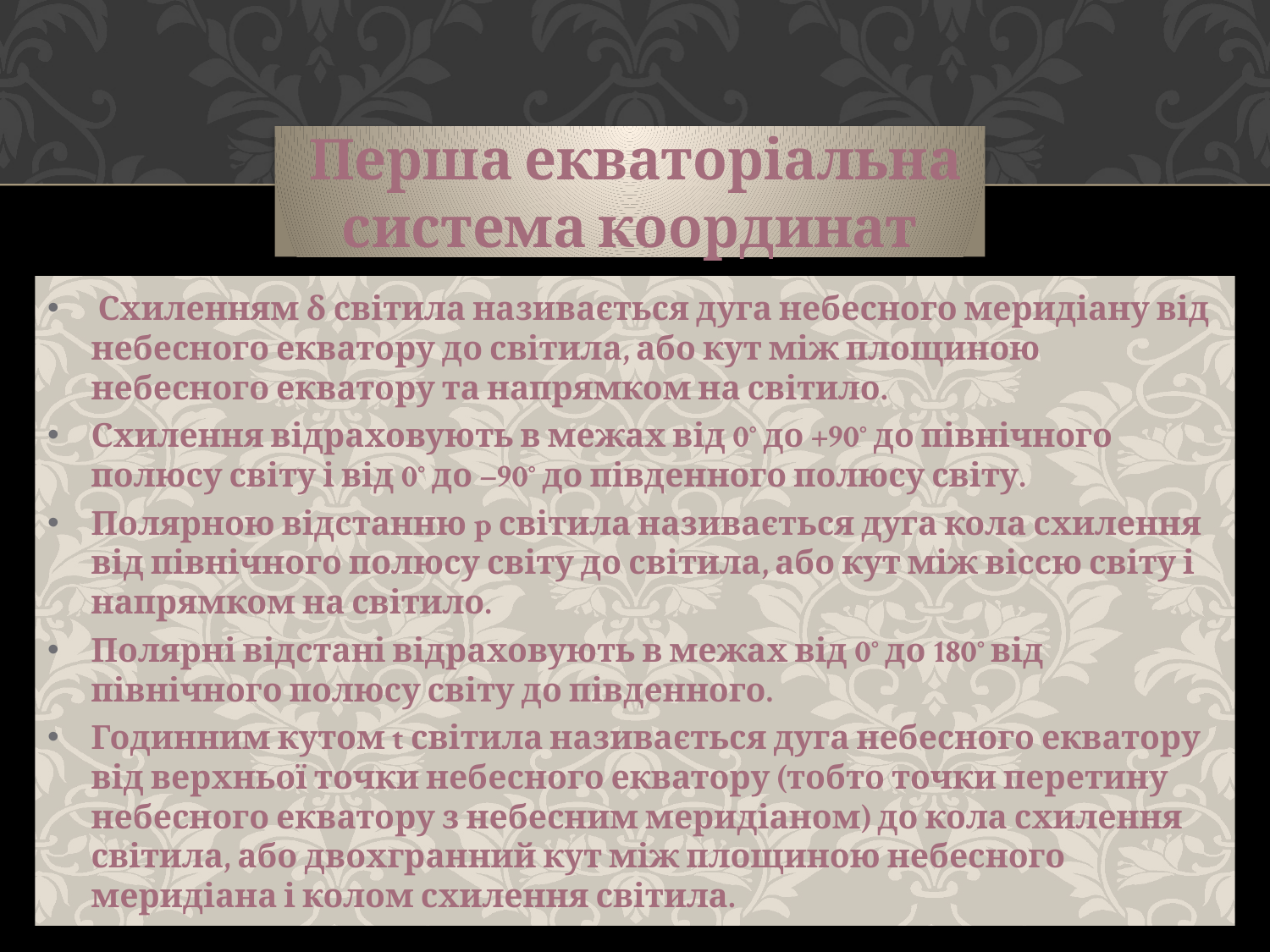

Перша екваторіальна система координат
 Схиленням δ світила називається дуга небесного меридіану від небесного екватору до світила, або кут між площиною небесного екватору та напрямком на світило.
Схилення відраховують в межах від 0° до +90° до північного полюсу світу і від 0° до −90° до південного полюсу світу.
Полярною відстанню p світила називається дуга кола схилення від північного полюсу світу до світила, або кут між віссю світу і напрямком на світило.
Полярні відстані відраховують в межах від 0° до 180° від північного полюсу світу до південного.
Годинним кутом t світила називається дуга небесного екватору від верхньої точки небесного екватору (тобто точки перетину небесного екватору з небесним меридіаном) до кола схилення світила, або двохгранний кут між площиною небесного меридіана і колом схилення світила.